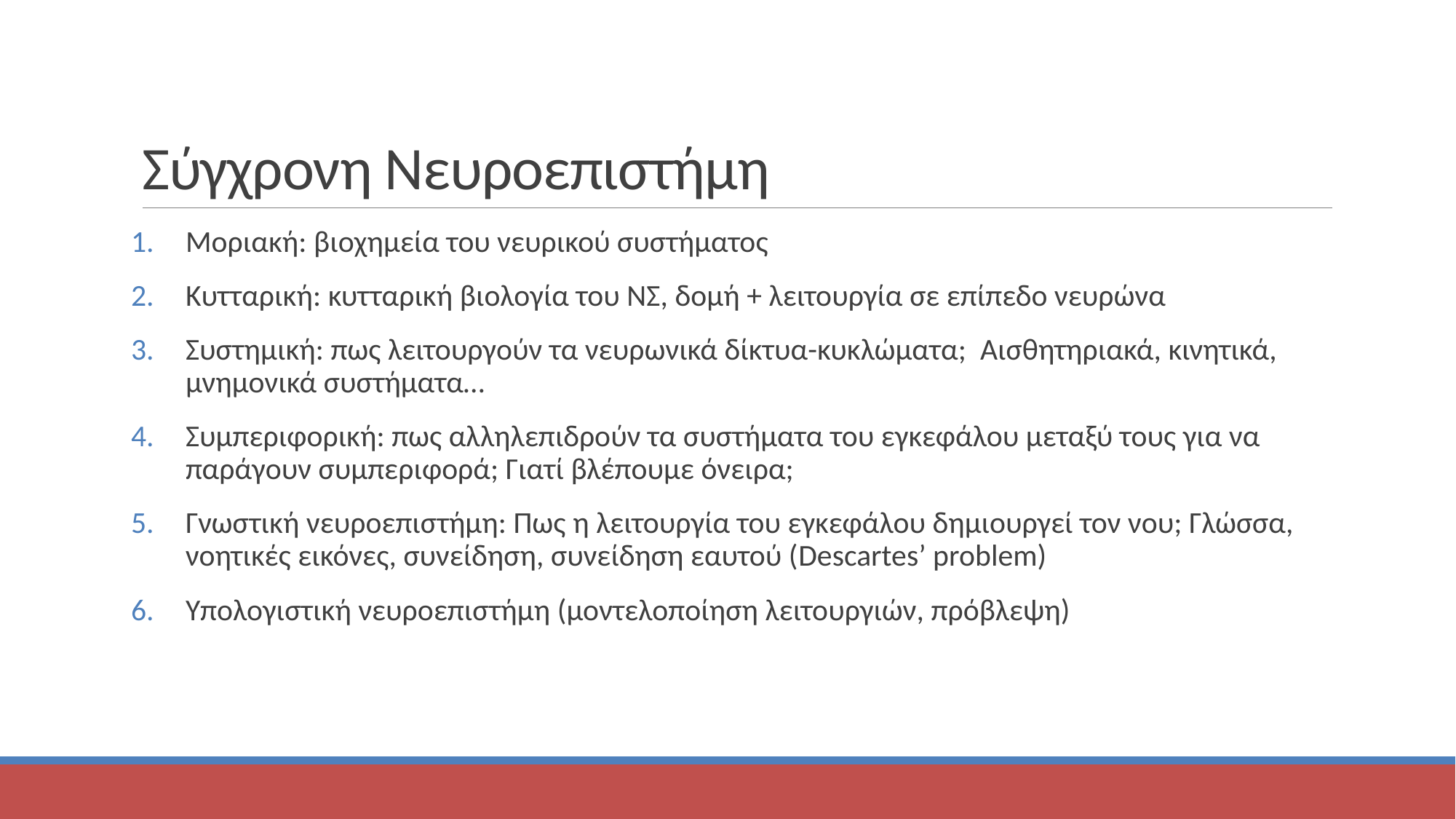

# Σύγχρονη Νευροεπιστήμη
Μοριακή: βιοχημεία του νευρικού συστήματος
Κυτταρική: κυτταρική βιολογία του ΝΣ, δομή + λειτουργία σε επίπεδο νευρώνα
Συστημική: πως λειτουργούν τα νευρωνικά δίκτυα-κυκλώματα;  Αισθητηριακά, κινητικά, μνημονικά συστήματα…
Συμπεριφορική: πως αλληλεπιδρούν τα συστήματα του εγκεφάλου μεταξύ τους για να παράγουν συμπεριφορά; Γιατί βλέπουμε όνειρα;
Γνωστική νευροεπιστήμη: Πως η λειτουργία του εγκεφάλου δημιουργεί τον νου; Γλώσσα, νοητικές εικόνες, συνείδηση, συνείδηση εαυτού (Descartes’ problem)
Υπολογιστική νευροεπιστήμη (μοντελοποίηση λειτουργιών, πρόβλεψη)